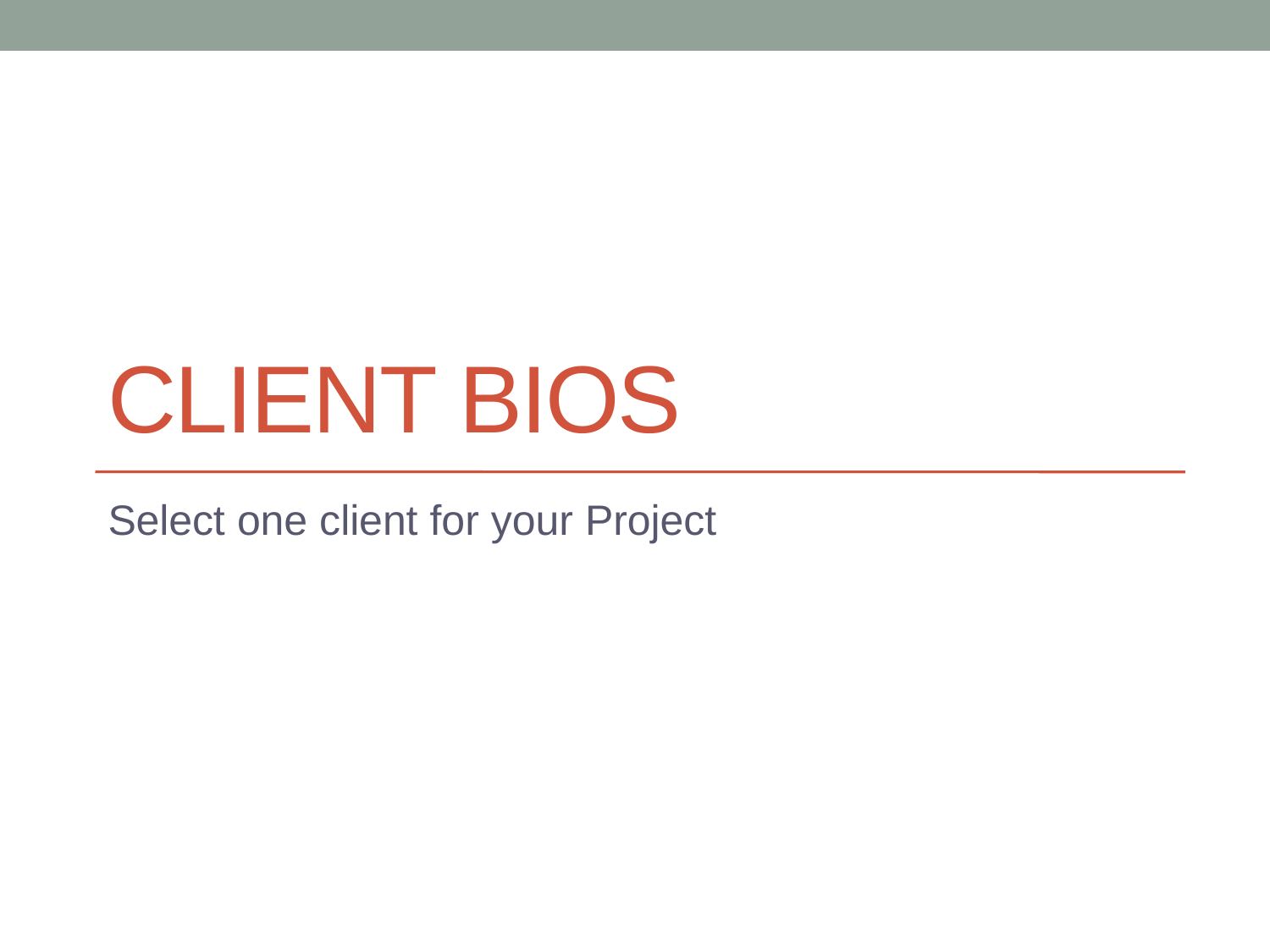

# Client Bios
Select one client for your Project